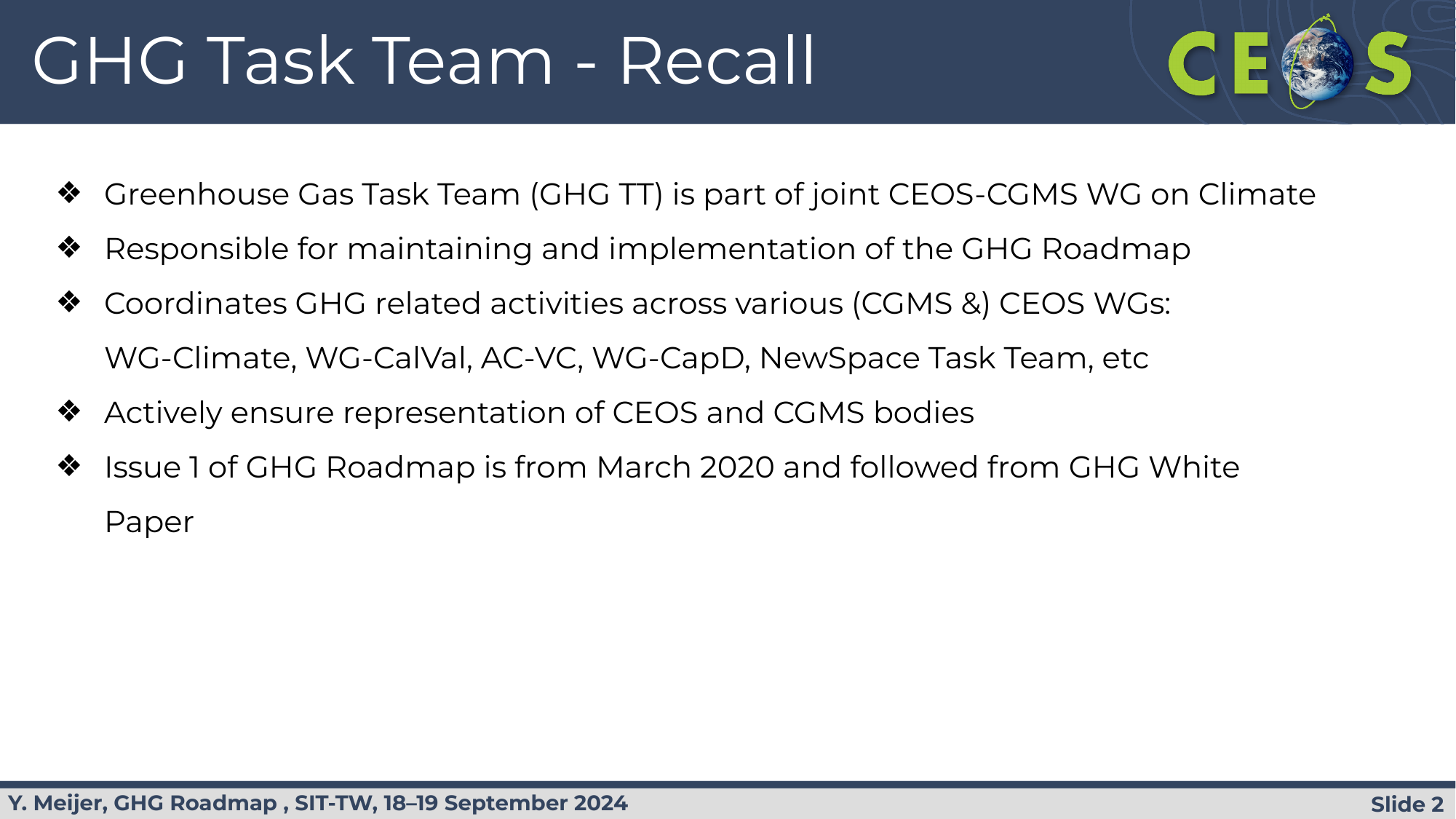

# GHG Task Team - Recall
Greenhouse Gas Task Team (GHG TT) is part of joint CEOS-CGMS WG on Climate
Responsible for maintaining and implementation of the GHG Roadmap
Coordinates GHG related activities across various (CGMS &) CEOS WGs:
WG-Climate, WG-CalVal, AC-VC, WG-CapD, NewSpace Task Team, etc
Actively ensure representation of CEOS and CGMS bodies
Issue 1 of GHG Roadmap is from March 2020 and followed from GHG White Paper